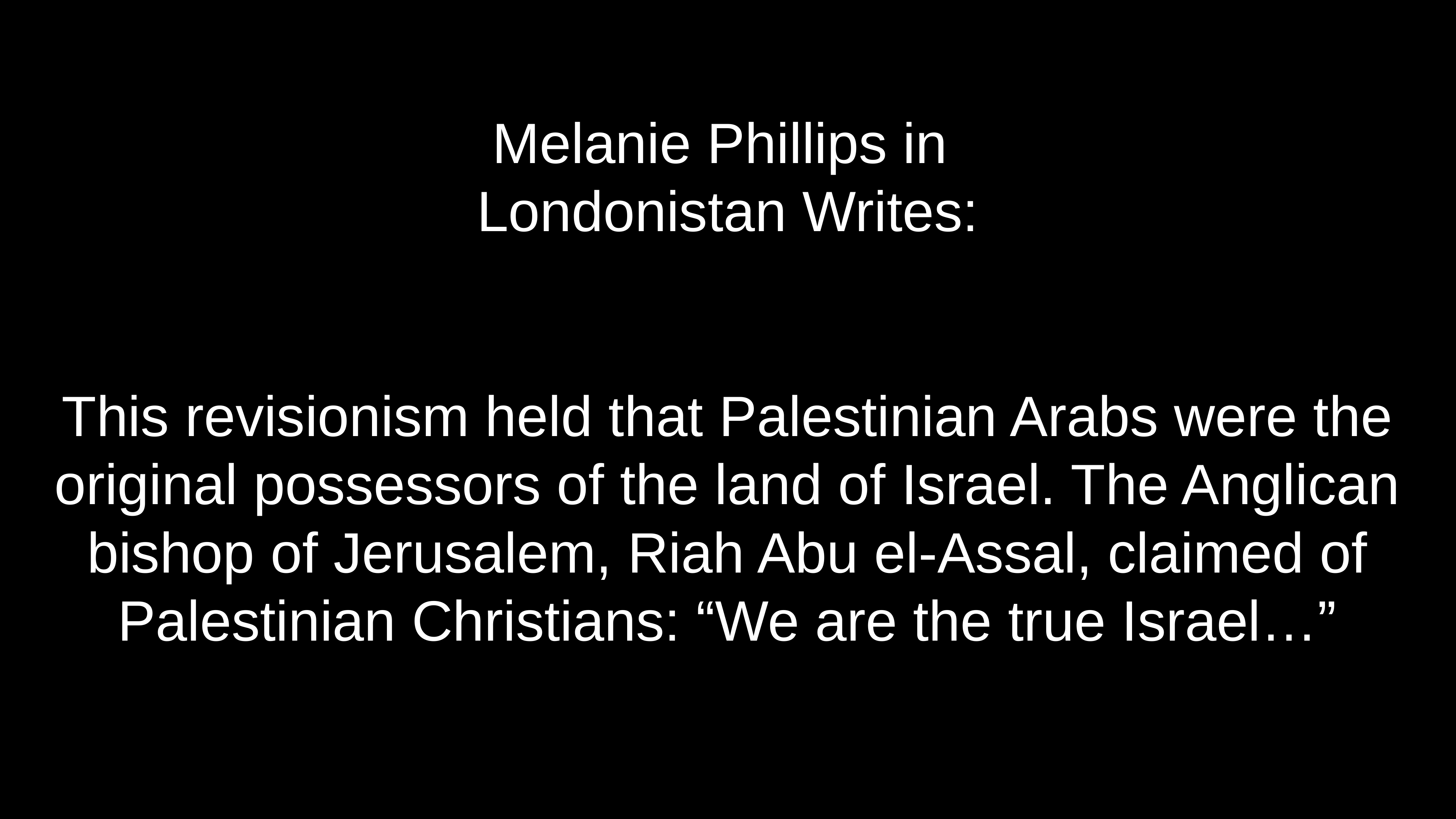

# Melanie Phillips in Londonistan Writes:

This revisionism held that Palestinian Arabs were the original possessors of the land of Israel. The Anglican bishop of Jerusalem, Riah Abu el-Assal, claimed of Palestinian Christians: “We are the true Israel…”